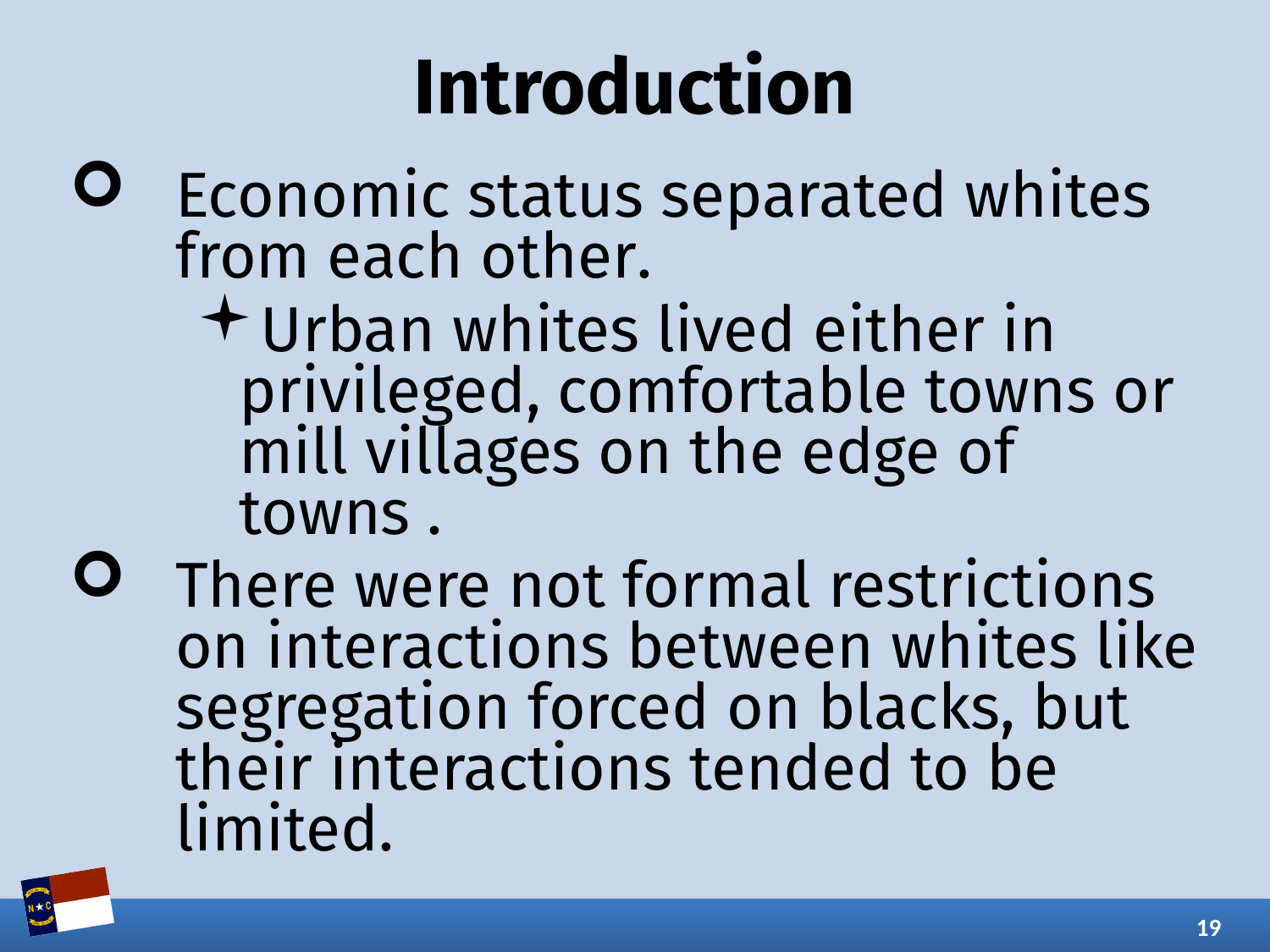

# Introduction
Economic status separated whites from each other.
Urban whites lived either in privileged, comfortable towns or mill villages on the edge of towns .
There were not formal restrictions on interactions between whites like segregation forced on blacks, but their interactions tended to be limited.
19